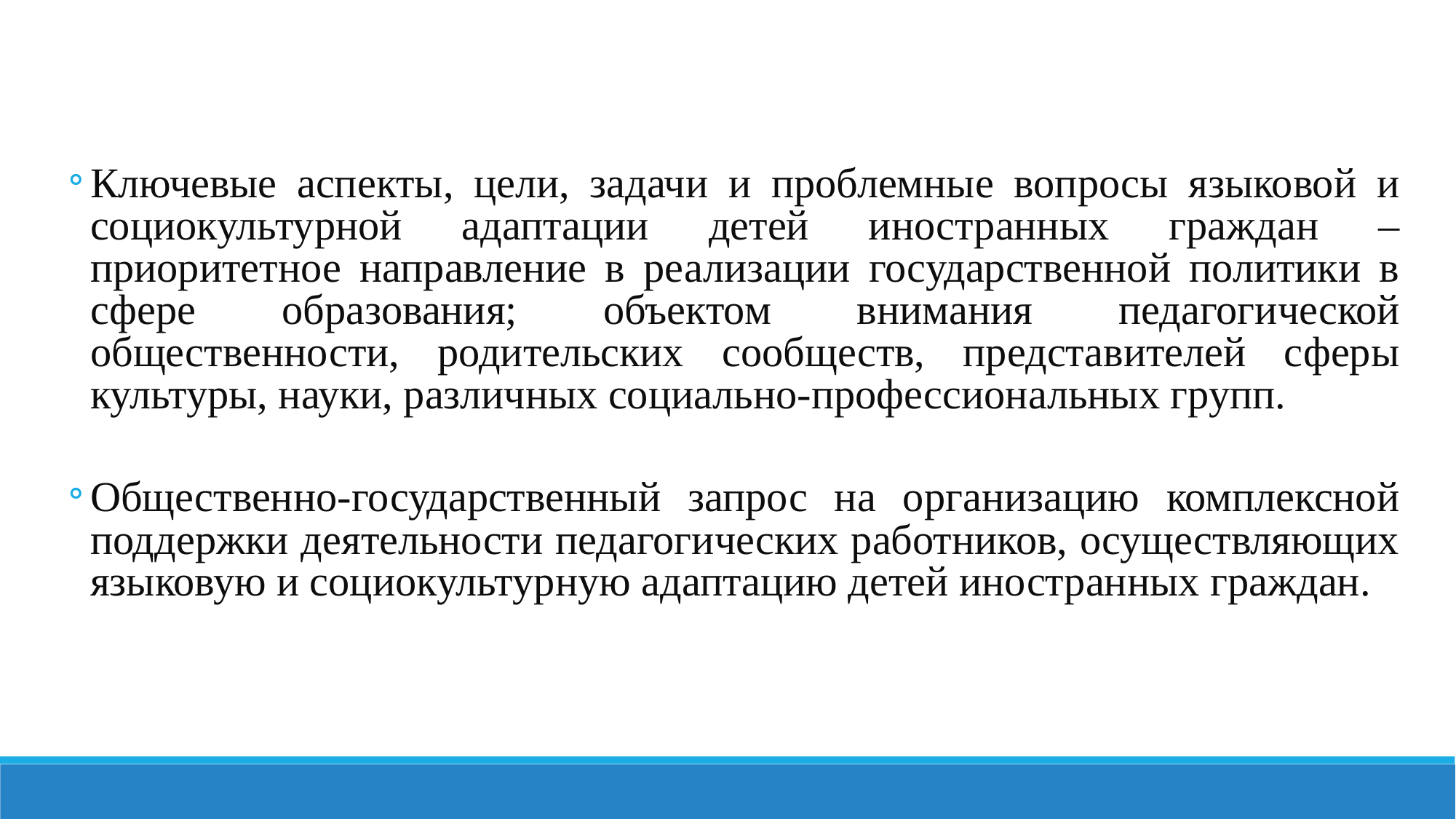

Ключевые аспекты, цели, задачи и проблемные вопросы языковой и социокультурной адаптации детей иностранных граждан –приоритетное направление в реализации государственной политики в сфере образования; объектом внимания педагогической общественности, родительских сообществ, представителей сферы культуры, науки, различных социально-профессиональных групп.

Общественно-государственный запрос на организацию комплексной поддержки деятельности педагогических работников, осуществляющих языковую и социокультурную адаптацию детей иностранных граждан.